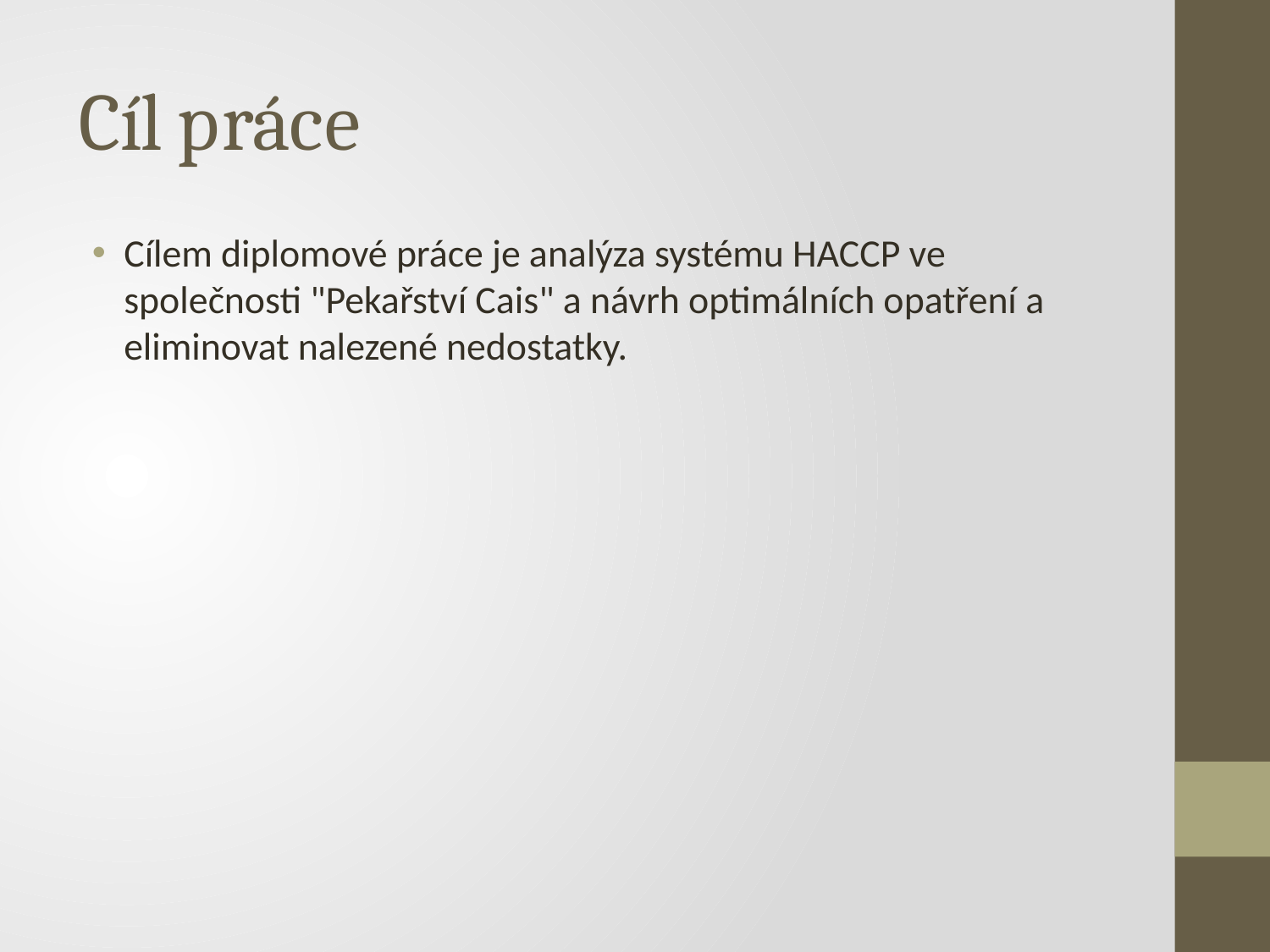

# Cíl práce
Cílem diplomové práce je analýza systému HACCP ve společnosti "Pekařství Cais" a návrh optimálních opatření a eliminovat nalezené nedostatky.